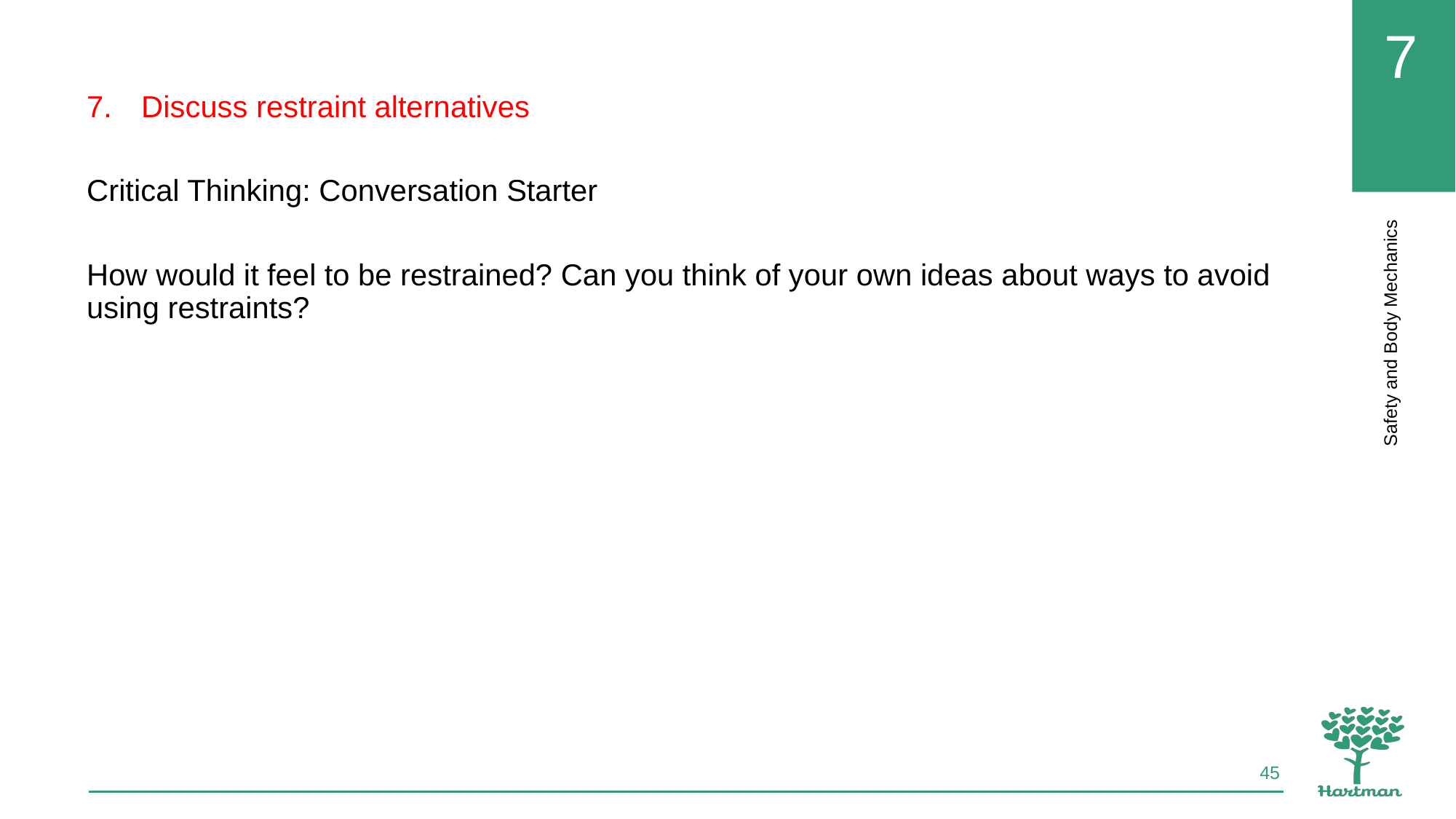

Discuss restraint alternatives

Critical Thinking: Conversation Starter

How would it feel to be restrained? Can you think of your own ideas about ways to avoid using restraints?

45